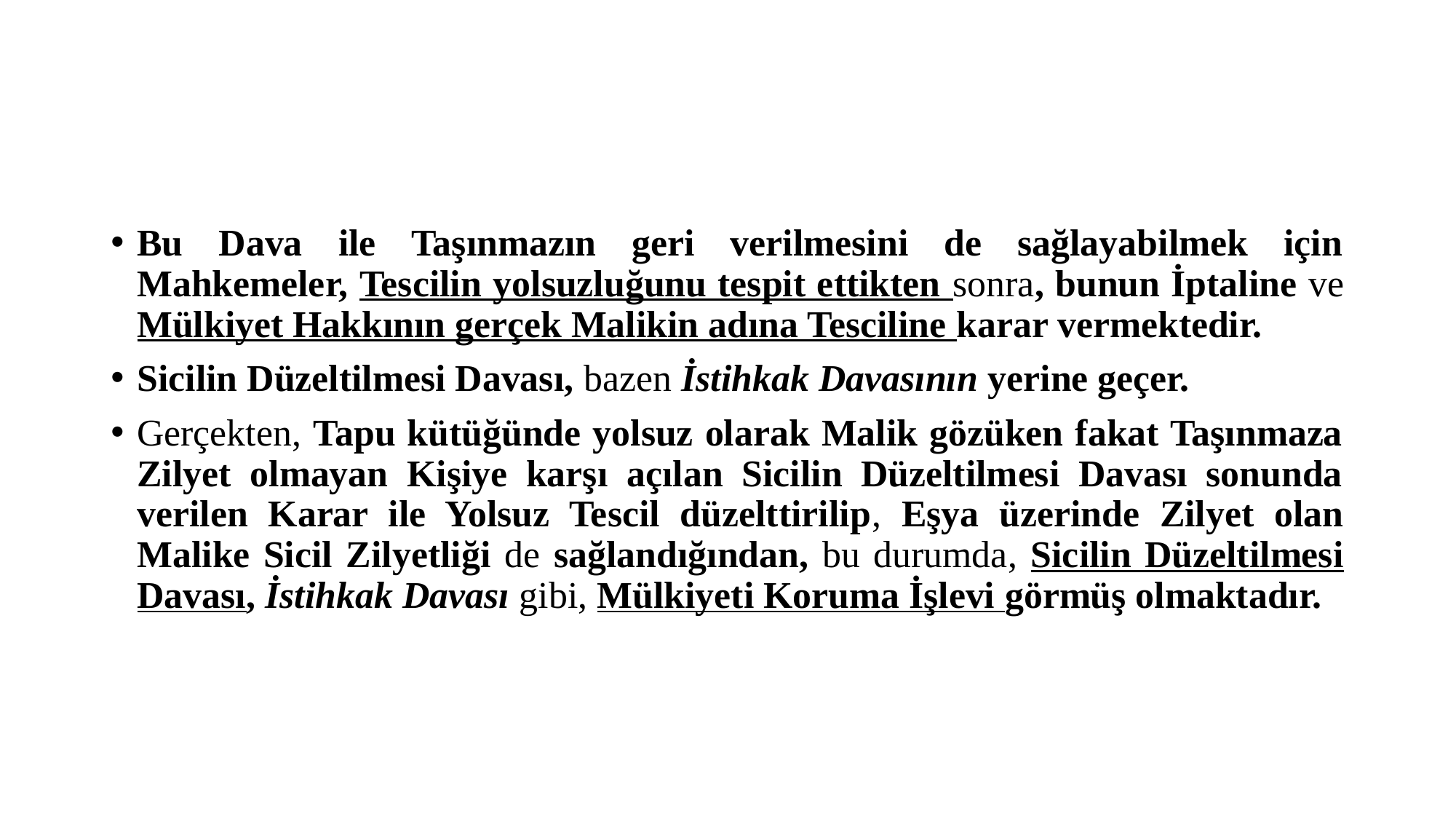

#
Bu Dava ile Taşınmazın geri verilmesini de sağlayabilmek için Mahkemeler, Tescilin yolsuzluğunu tespit ettikten sonra, bunun İptaline ve Mülkiyet Hakkının gerçek Malikin adına Tesciline karar vermektedir.
Sicilin Düzeltilmesi Davası, bazen İstihkak Davasının yerine geçer.
Gerçekten, Tapu kütüğünde yolsuz olarak Malik gözüken fakat Taşınmaza Zilyet olmayan Kişiye karşı açılan Sicilin Düzeltilmesi Davası sonunda verilen Karar ile Yolsuz Tescil düzelttirilip, Eşya üzerinde Zilyet olan Malike Sicil Zilyetliği de sağlandığından, bu durumda, Sicilin Düzeltilmesi Davası, İstihkak Davası gibi, Mülkiyeti Koruma İşlevi görmüş olmaktadır.